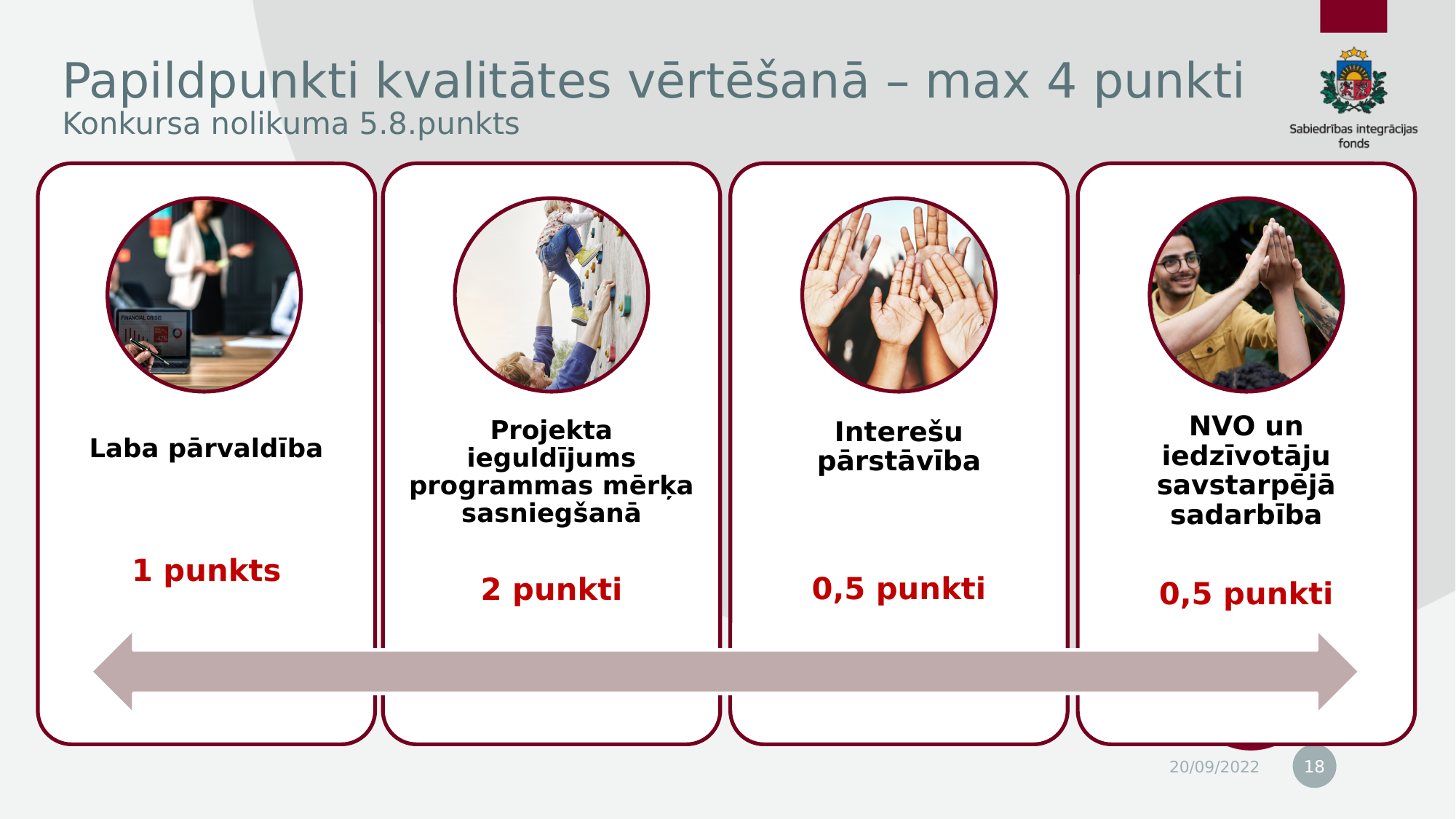

# Papildpunkti kvalitātes vērtēšanā – max 4 punkti Konkursa nolikuma 5.8.punkts
Laba pārvaldība

1 punkts
Projekta ieguldījums programmas mērķa sasniegšanā

2 punkti
Interešu pārstāvība

0,5 punkti
NVO un iedzīvotāju savstarpējā sadarbība

0,5 punkti

18
20/09/2022